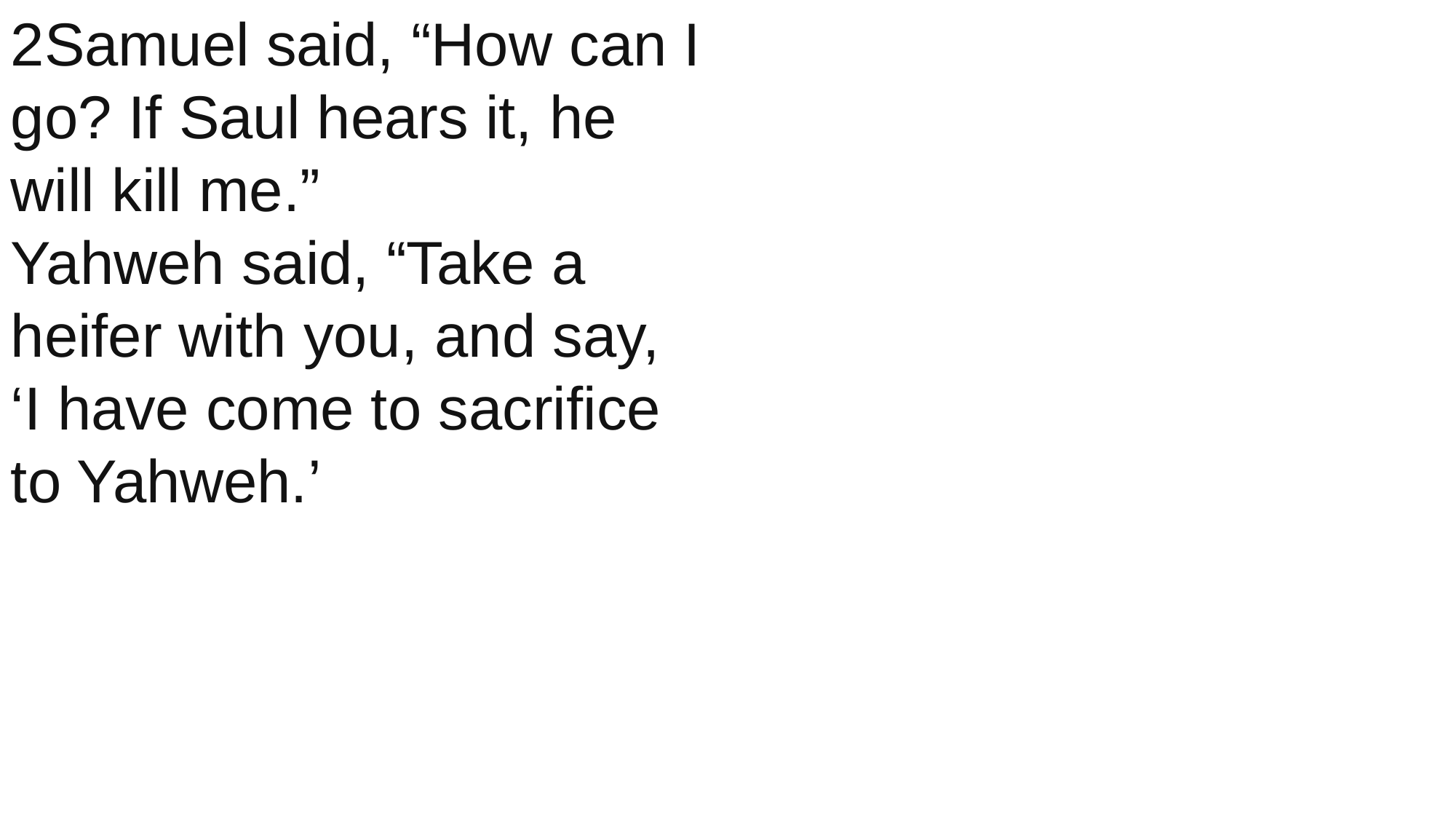

2Samuel said, “How can I go? If Saul hears it, he will kill me.”
Yahweh said, “Take a heifer with you, and say, ‘I have come to sacrifice to Yahweh.’

1 Samuel